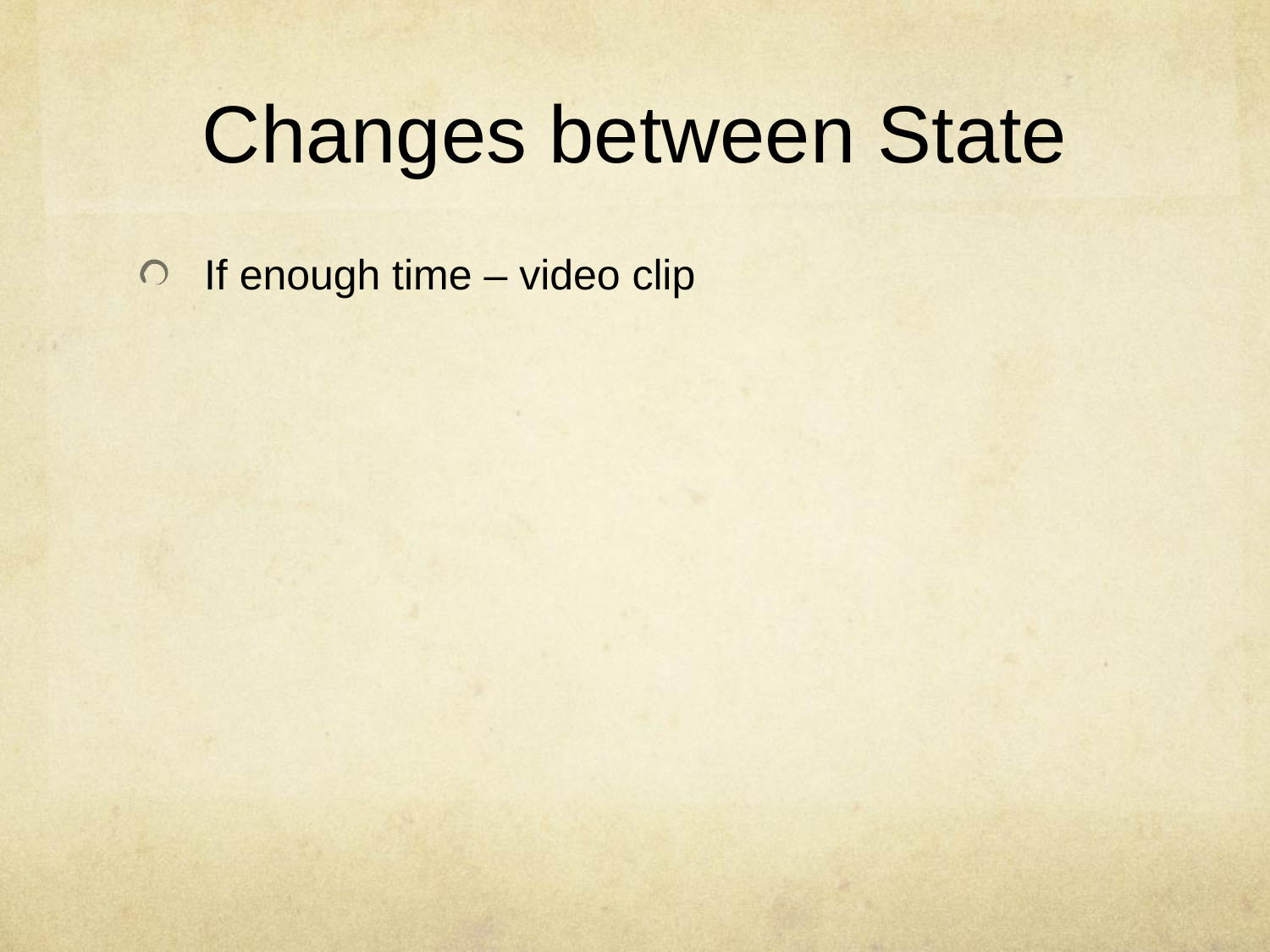

# Changes between State
If enough time – video clip